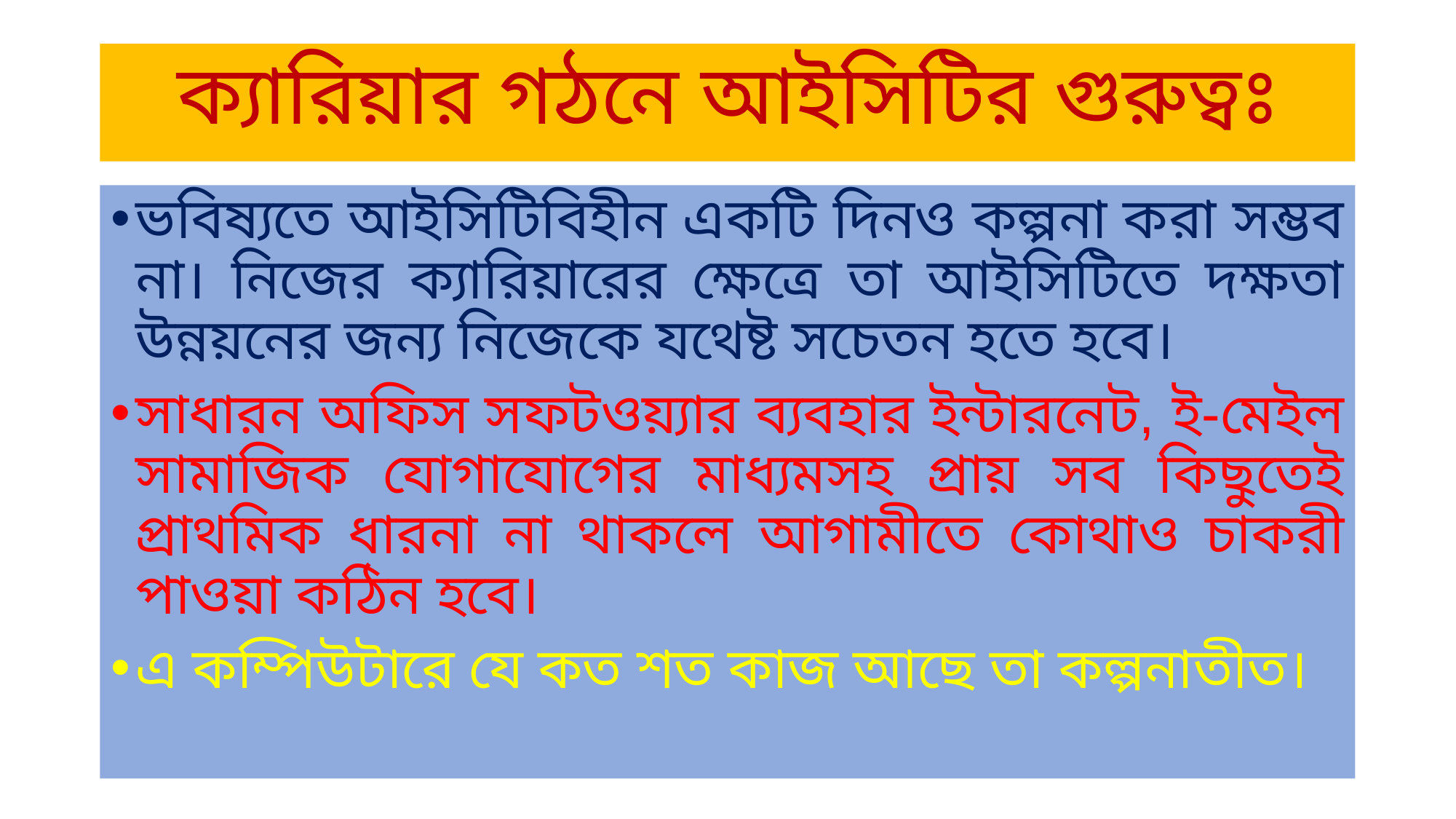

# ক্যারিয়ার গঠনে আইসিটির গুরুত্বঃ
ভবিষ্যতে আইসিটিবিহীন একটি দিনও কল্পনা করা সম্ভব না। নিজের ক্যারিয়ারের ক্ষেত্রে তা আইসিটিতে দক্ষতা উন্নয়নের জন্য নিজেকে যথেষ্ট সচেতন হতে হবে।
সাধারন অফিস সফটওয়্যার ব্যবহার ইন্টারনেট, ই-মেইল সামাজিক যোগাযোগের মাধ্যমসহ প্রায় সব কিছুতেই প্রাথমিক ধারনা না থাকলে আগামীতে কোথাও চাকরী পাওয়া কঠিন হবে।
এ কম্পিউটারে যে কত শত কাজ আছে তা কল্পনাতীত।